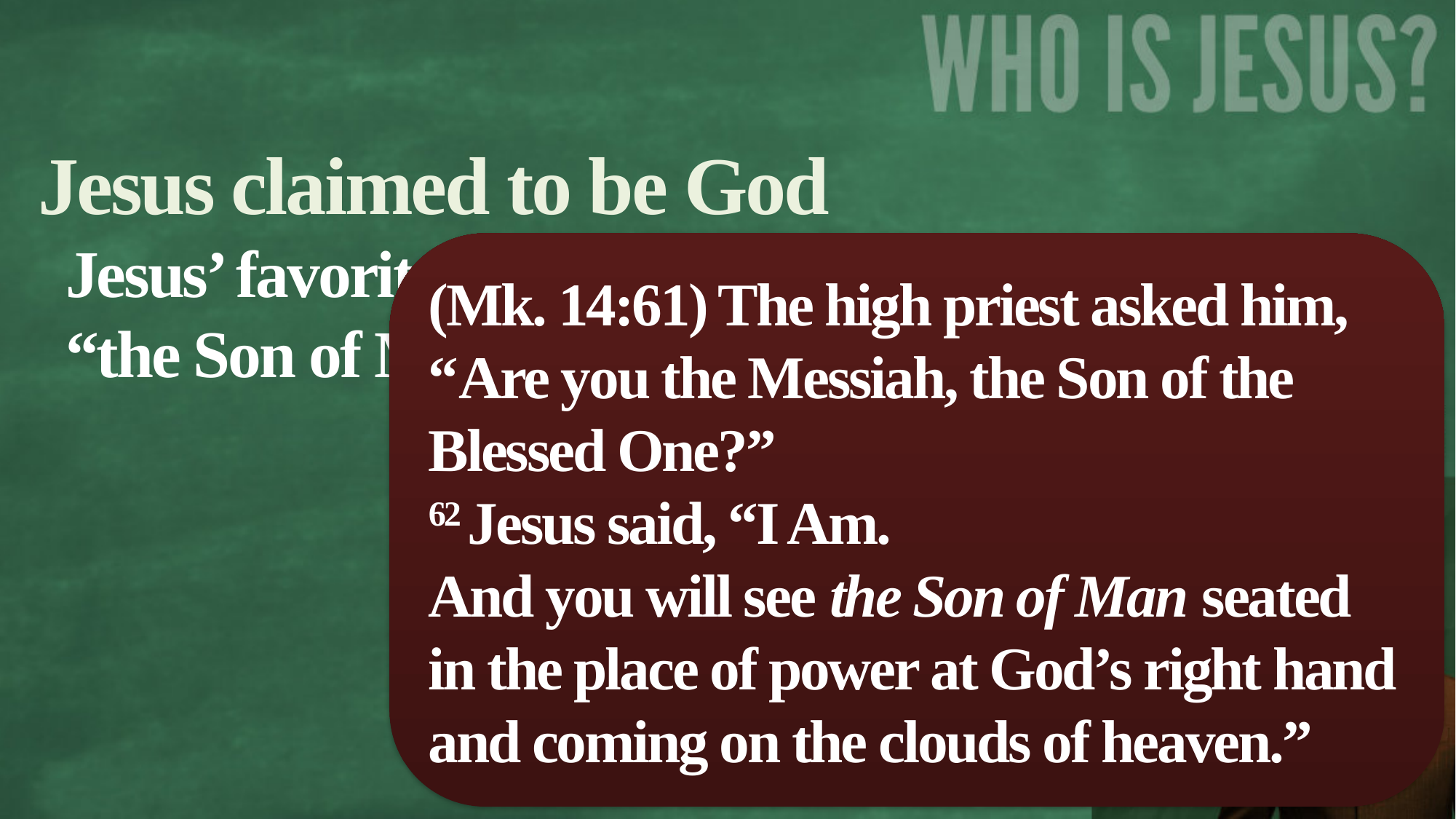

Jesus claimed to be God
Jesus’ favorite self-designation was “the Son of Man.”
(Mk. 14:61) The high priest asked him,
“Are you the Messiah, the Son of the Blessed One?”
62 Jesus said, “I Am.
And you will see the Son of Man seated in the place of power at God’s right hand and coming on the clouds of heaven.”